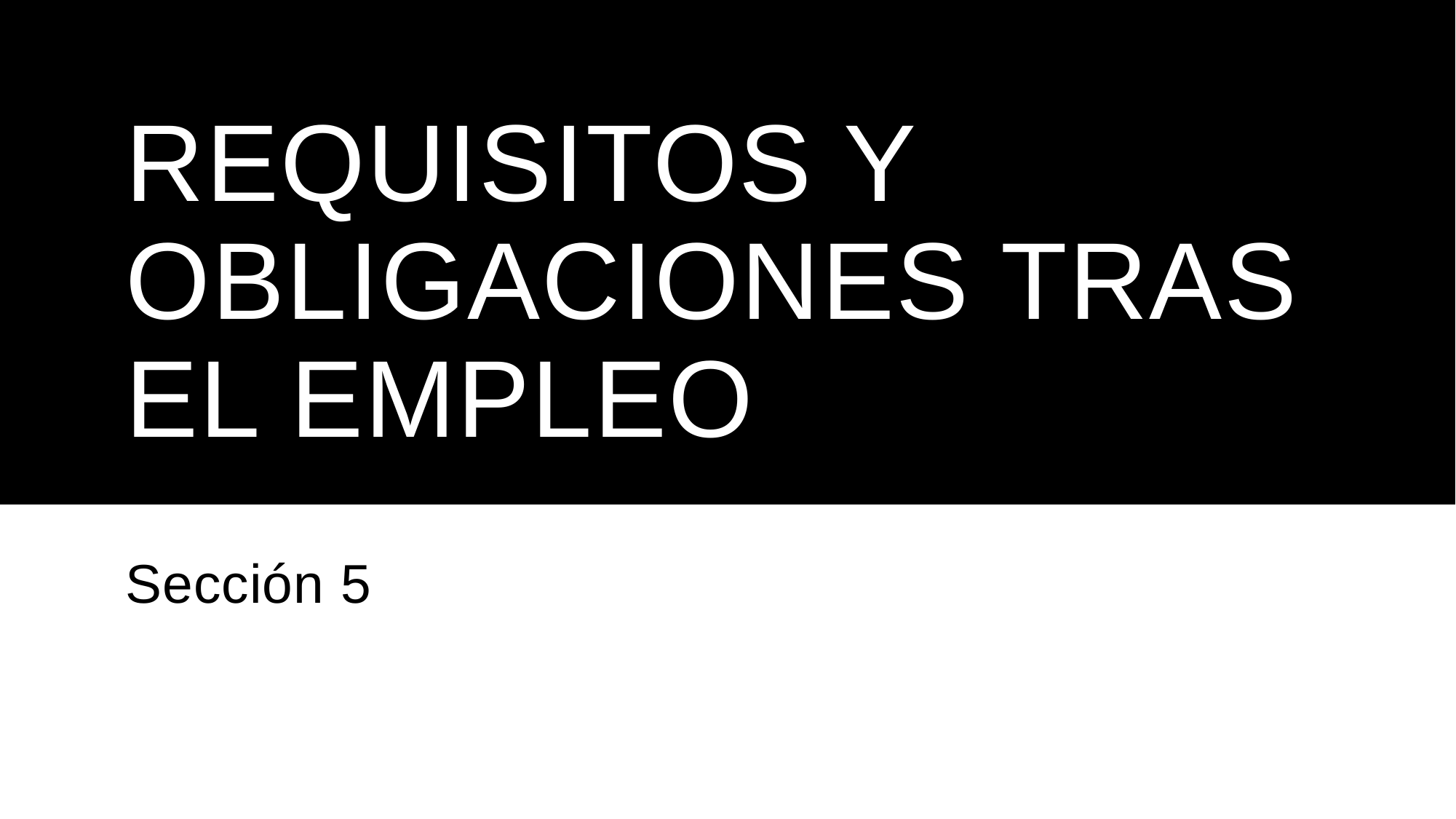

# Requisitos y obligaciones tras el empleo
Sección 5